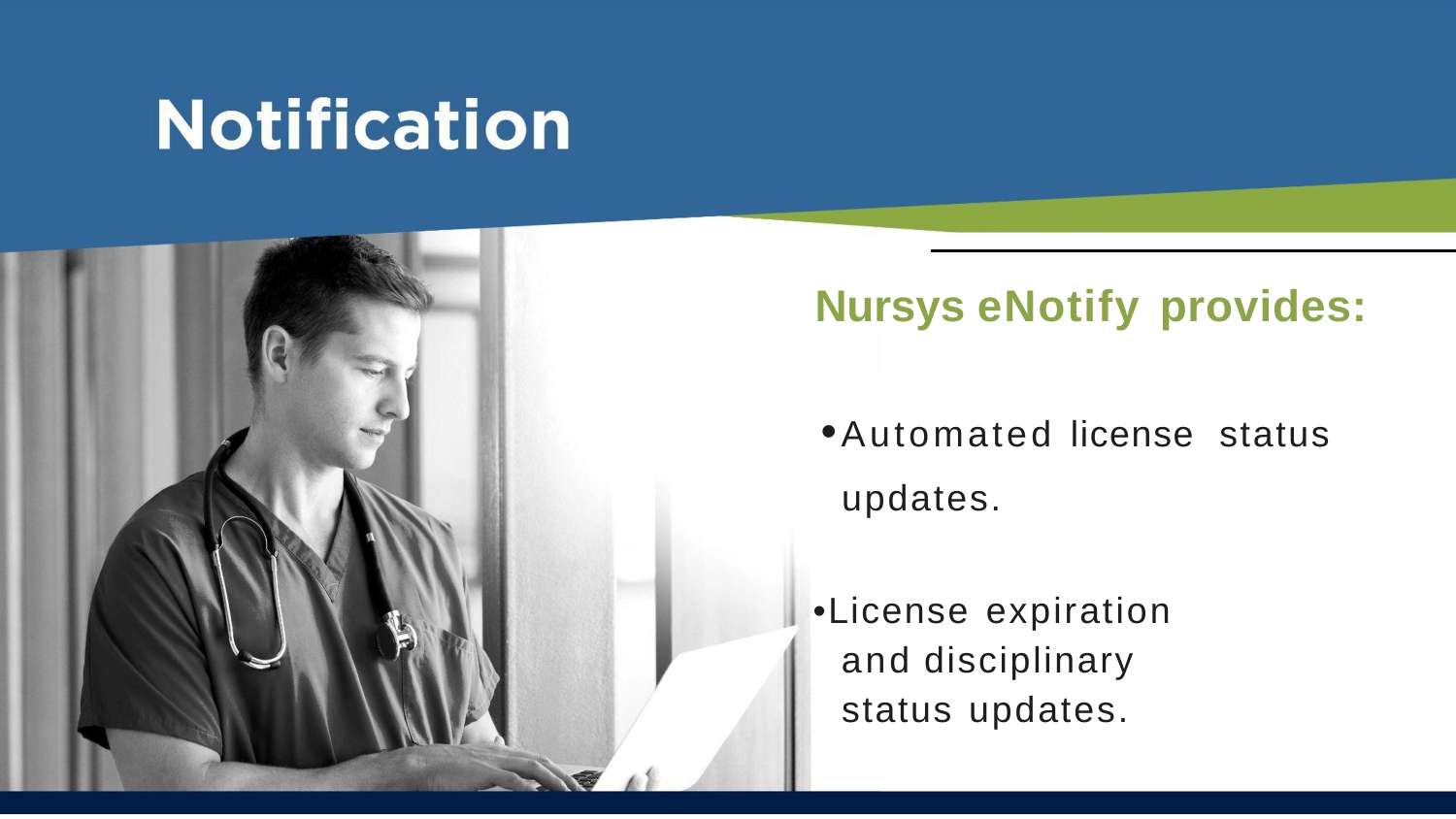

Nursys eNotify provides:

•Automated license  status updates.

•License expiration
and disciplinary  status updates.